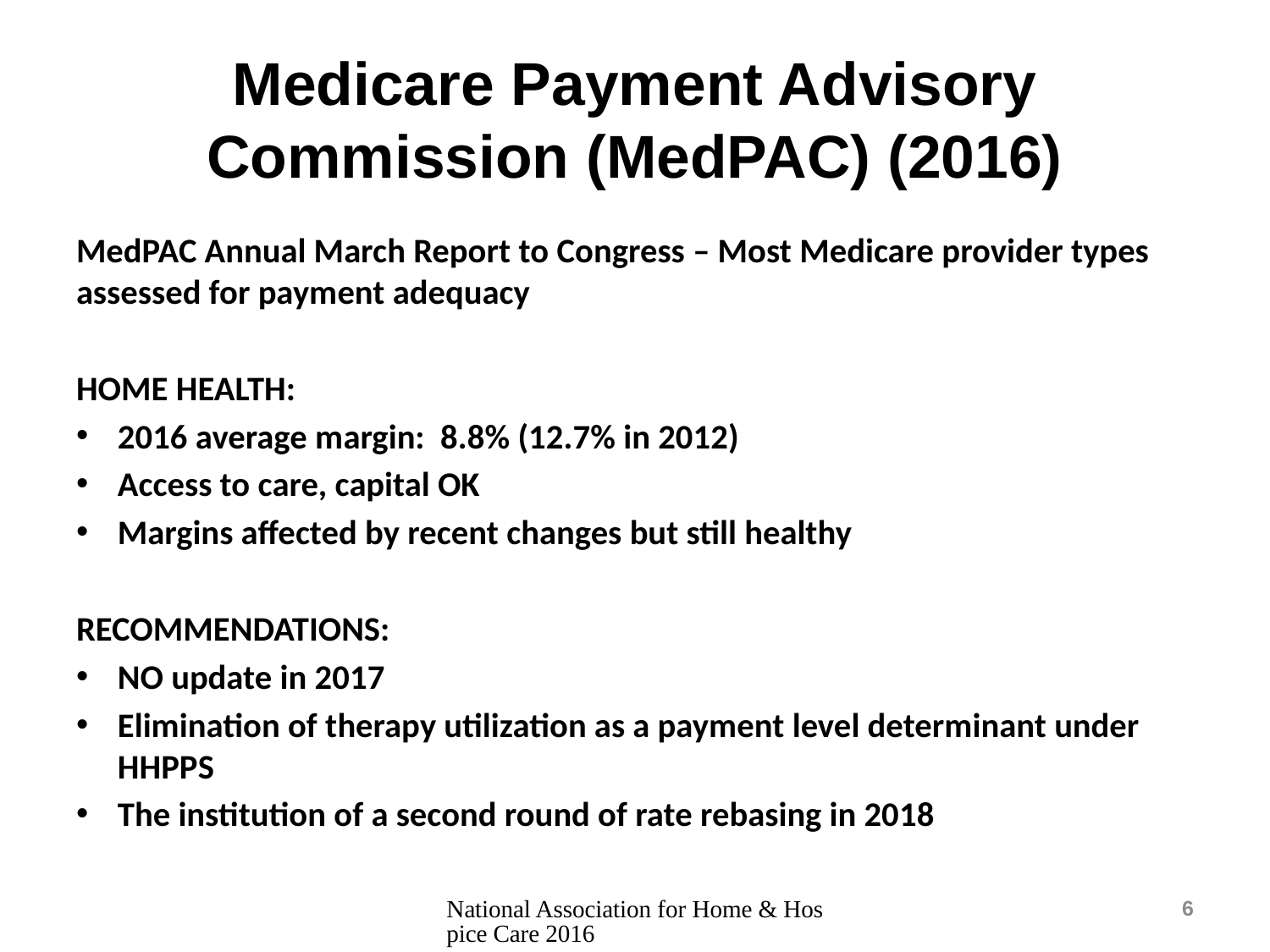

# Medicare Payment Advisory Commission (MedPAC) (2016)
MedPAC Annual March Report to Congress – Most Medicare provider types assessed for payment adequacy

HOME HEALTH:
2016 average margin:  8.8% (12.7% in 2012)
Access to care, capital OK
Margins affected by recent changes but still healthy

Recommendations:
NO update in 2017
Elimination of therapy utilization as a payment level determinant under HHPPS
The institution of a second round of rate rebasing in 2018

National Association for Home & Hospice Care 2016
6